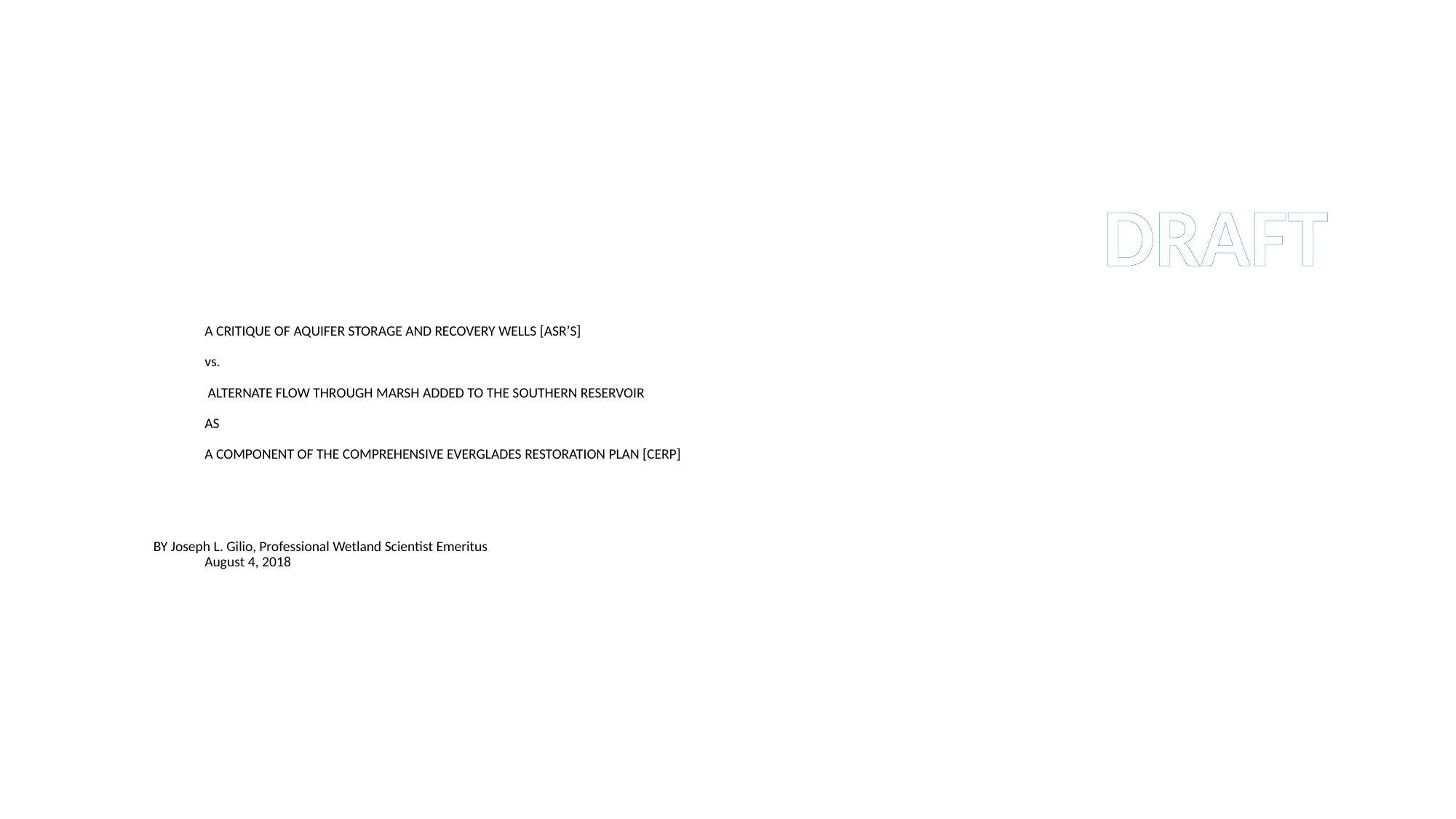

DRAFT
# A CRITIQUE OF AQUIFER STORAGE AND RECOVERY WELLS [ASR’S] vs. ALTERNATE FLOW THROUGH MARSH ADDED TO THE SOUTHERN RESERVOIR AS A COMPONENT OF THE COMPREHENSIVE EVERGLADES RESTORATION PLAN [CERP] BY Joseph L. Gilio, Professional Wetland Scientist Emeritus August 4, 2018